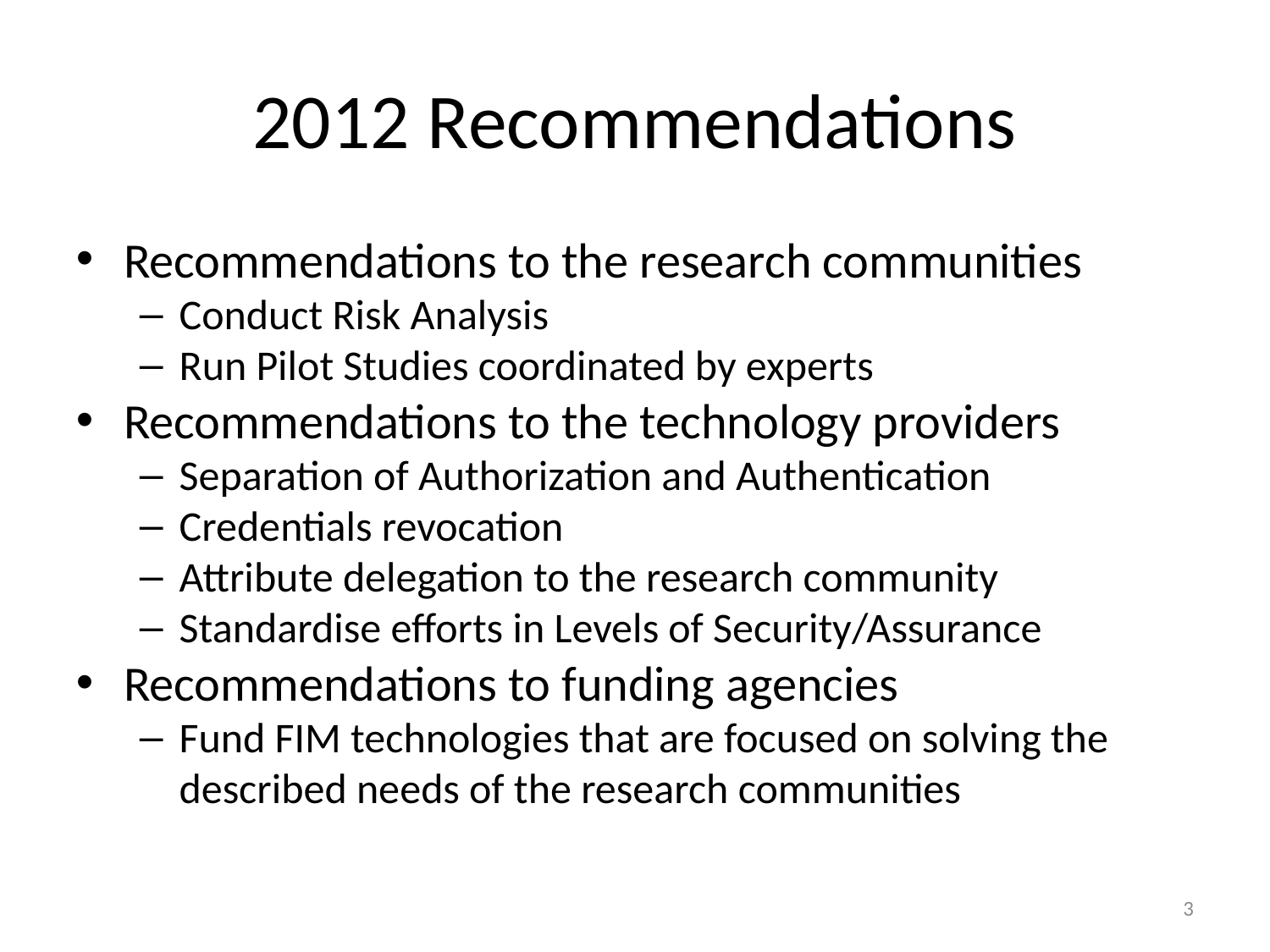

2012 Recommendations
Recommendations to the research communities
Conduct Risk Analysis
Run Pilot Studies coordinated by experts
Recommendations to the technology providers
Separation of Authorization and Authentication
Credentials revocation
Attribute delegation to the research community
Standardise efforts in Levels of Security/Assurance
Recommendations to funding agencies
Fund FIM technologies that are focused on solving the described needs of the research communities
3